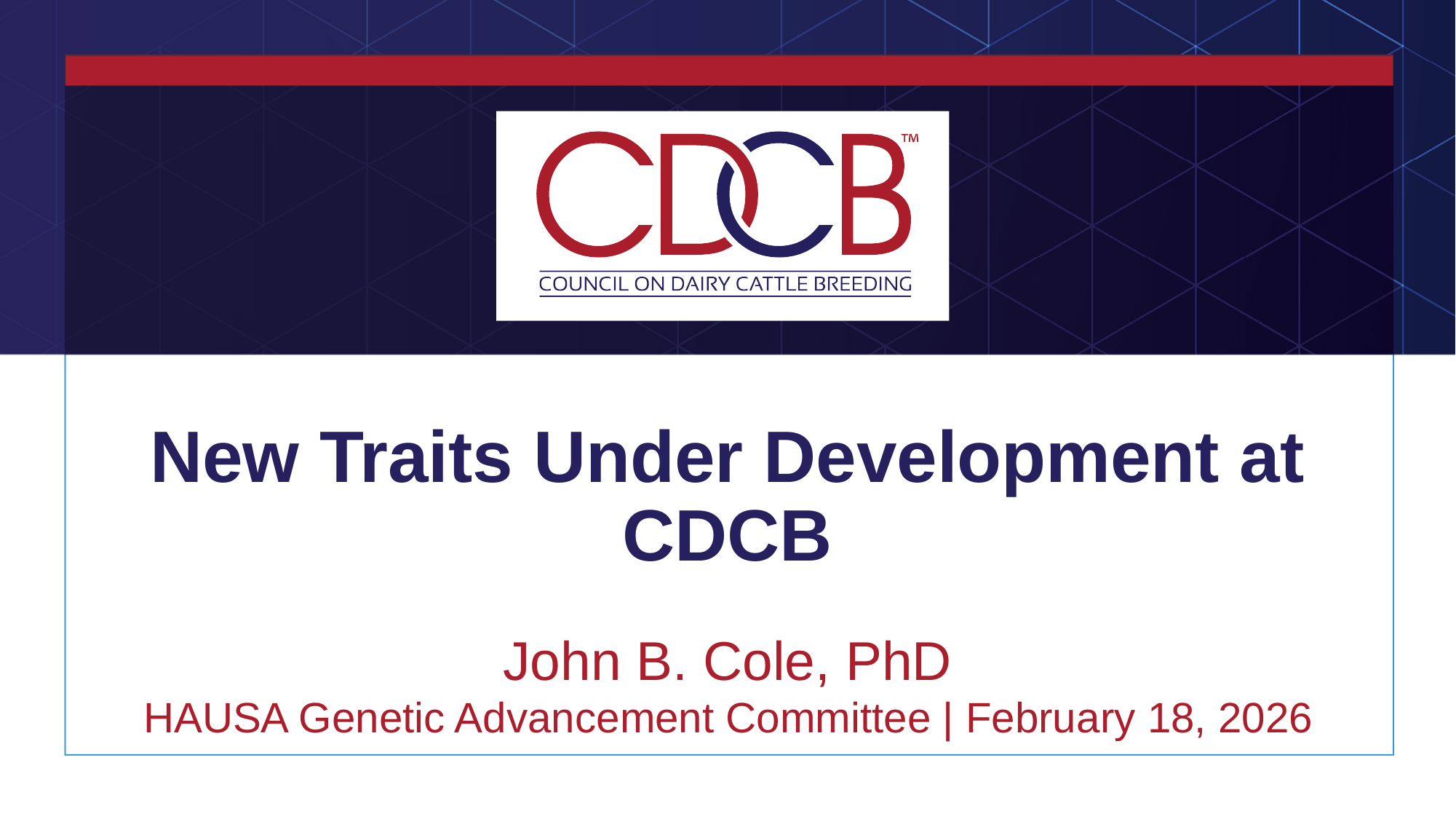

# New Traits Under Development at CDCB
John B. Cole, PhD
HAUSA Genetic Advancement Committee | February 18, 2026